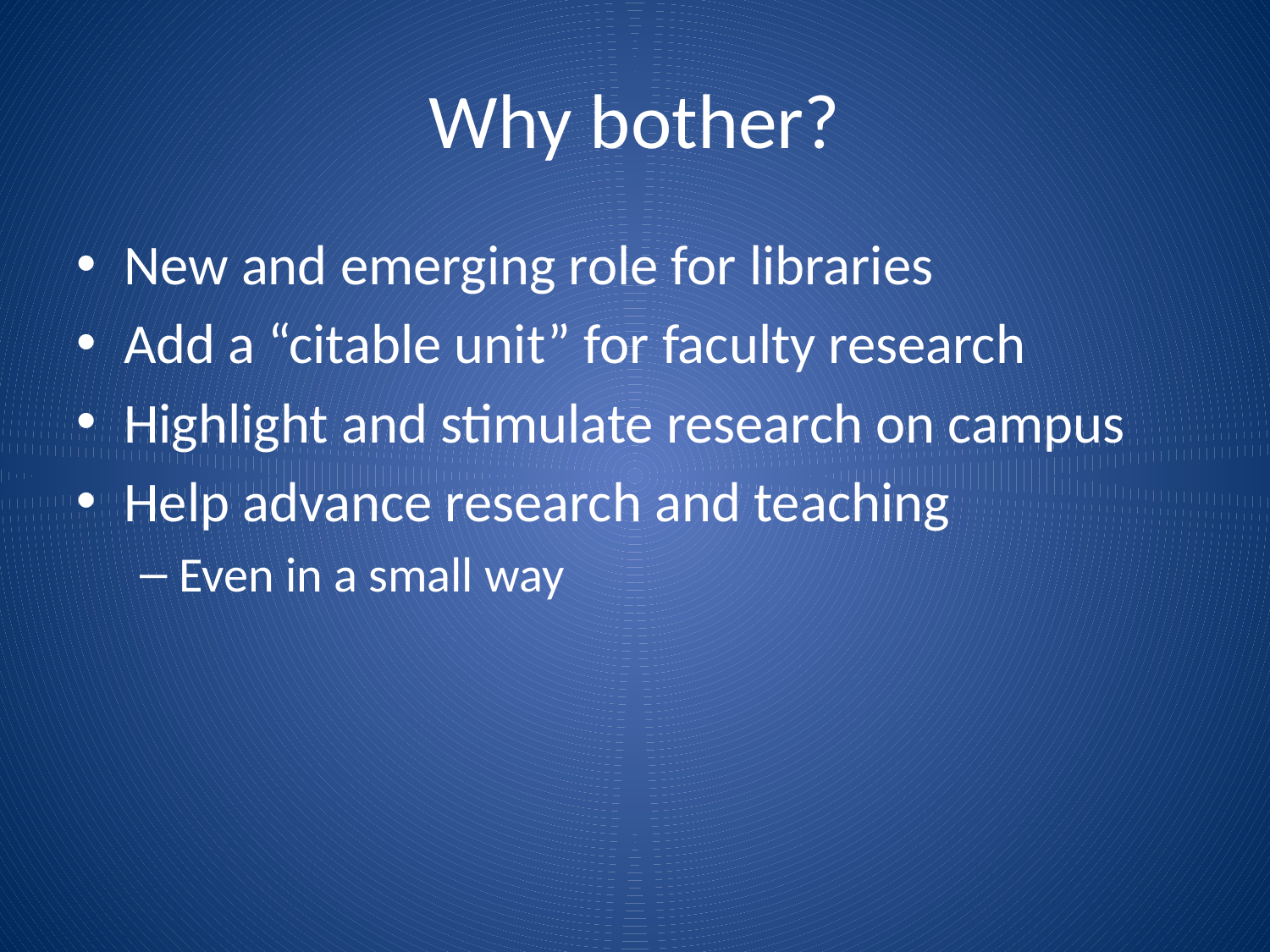

# Why bother?
New and emerging role for libraries
Add a “citable unit” for faculty research
Highlight and stimulate research on campus
Help advance research and teaching
Even in a small way